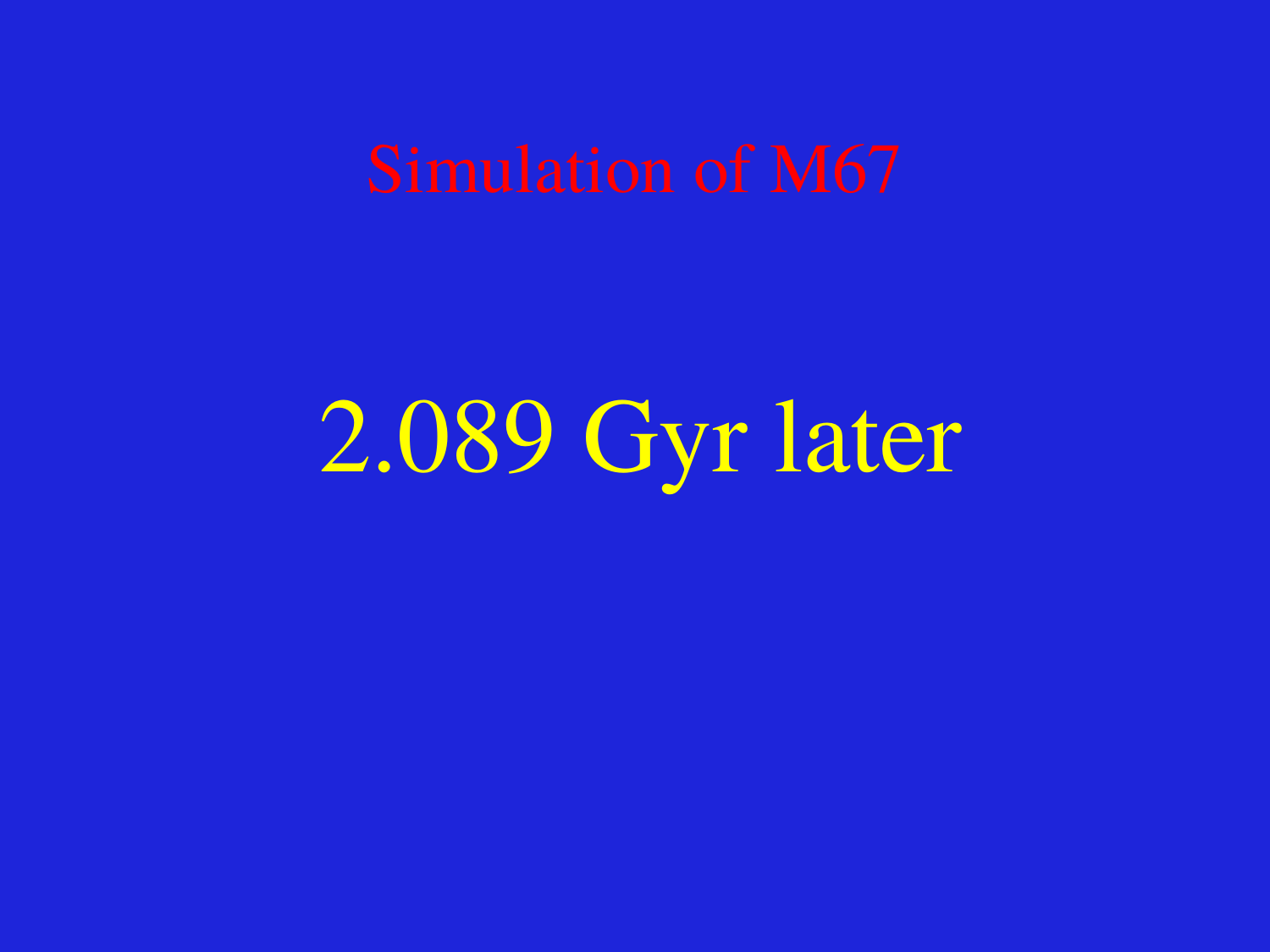

# Simulation of M67
2.089 Gyr later